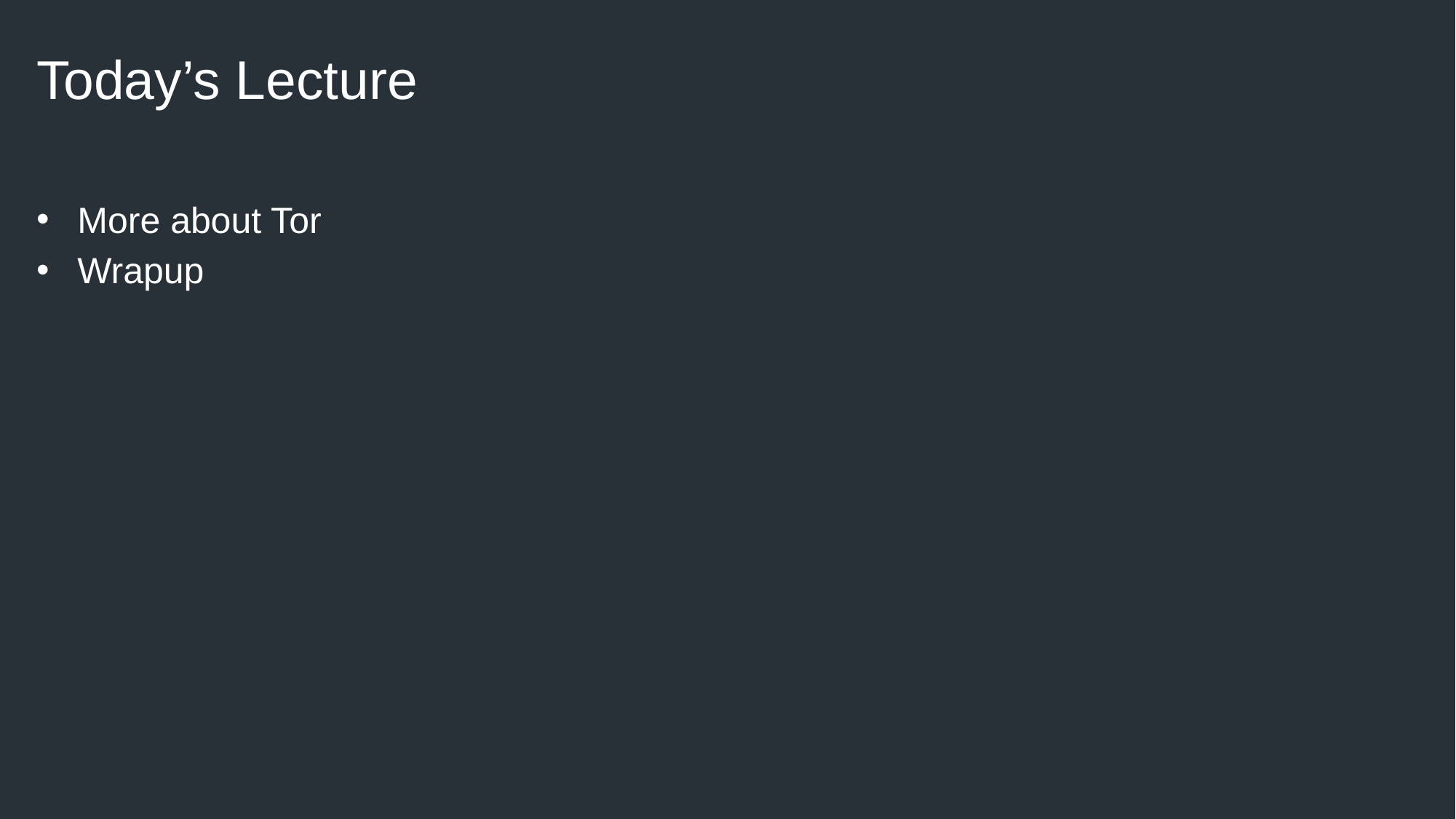

# Today’s Lecture
More about Tor
Wrapup